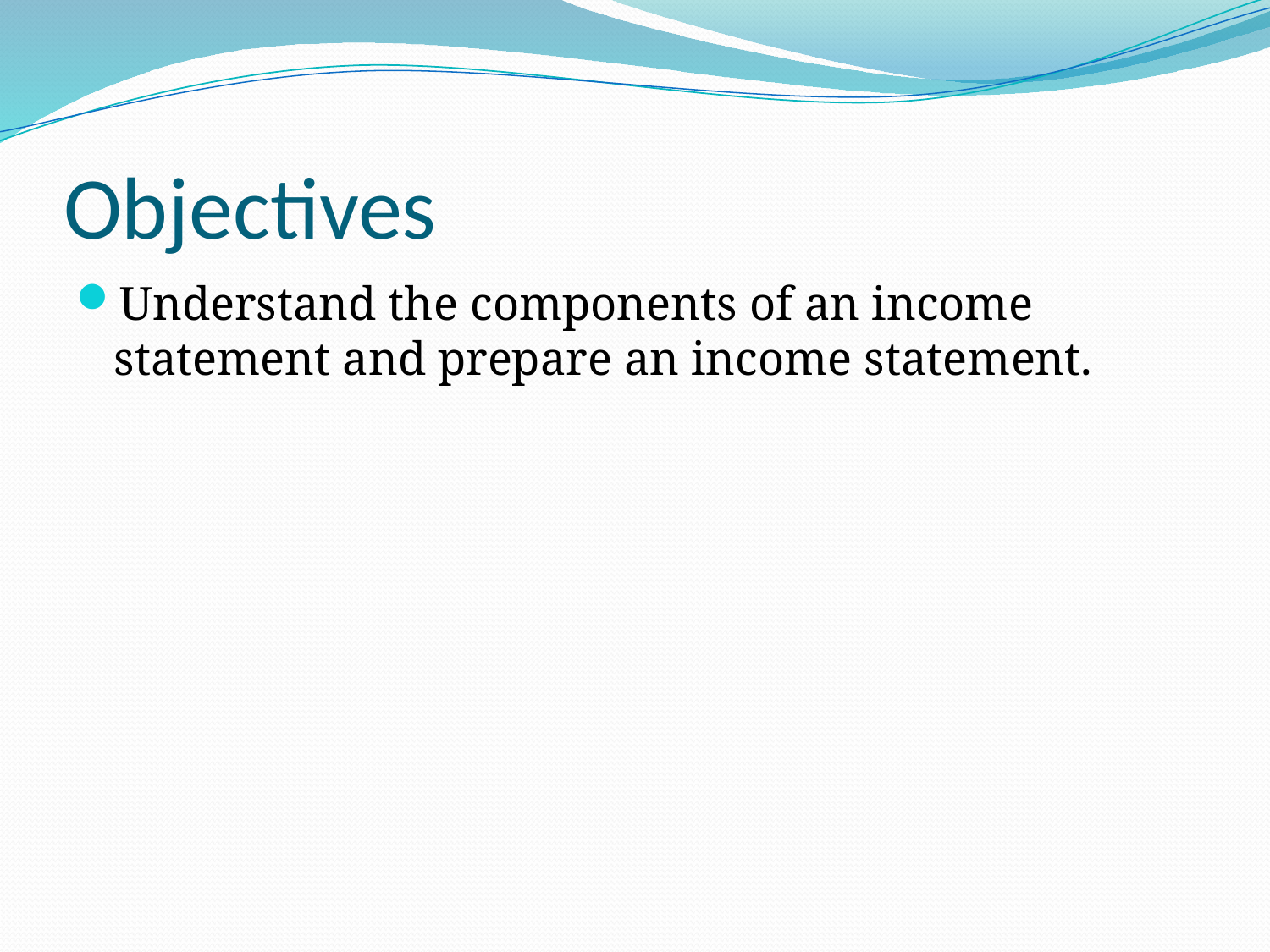

# Objectives
Understand the components of an income statement and prepare an income statement.